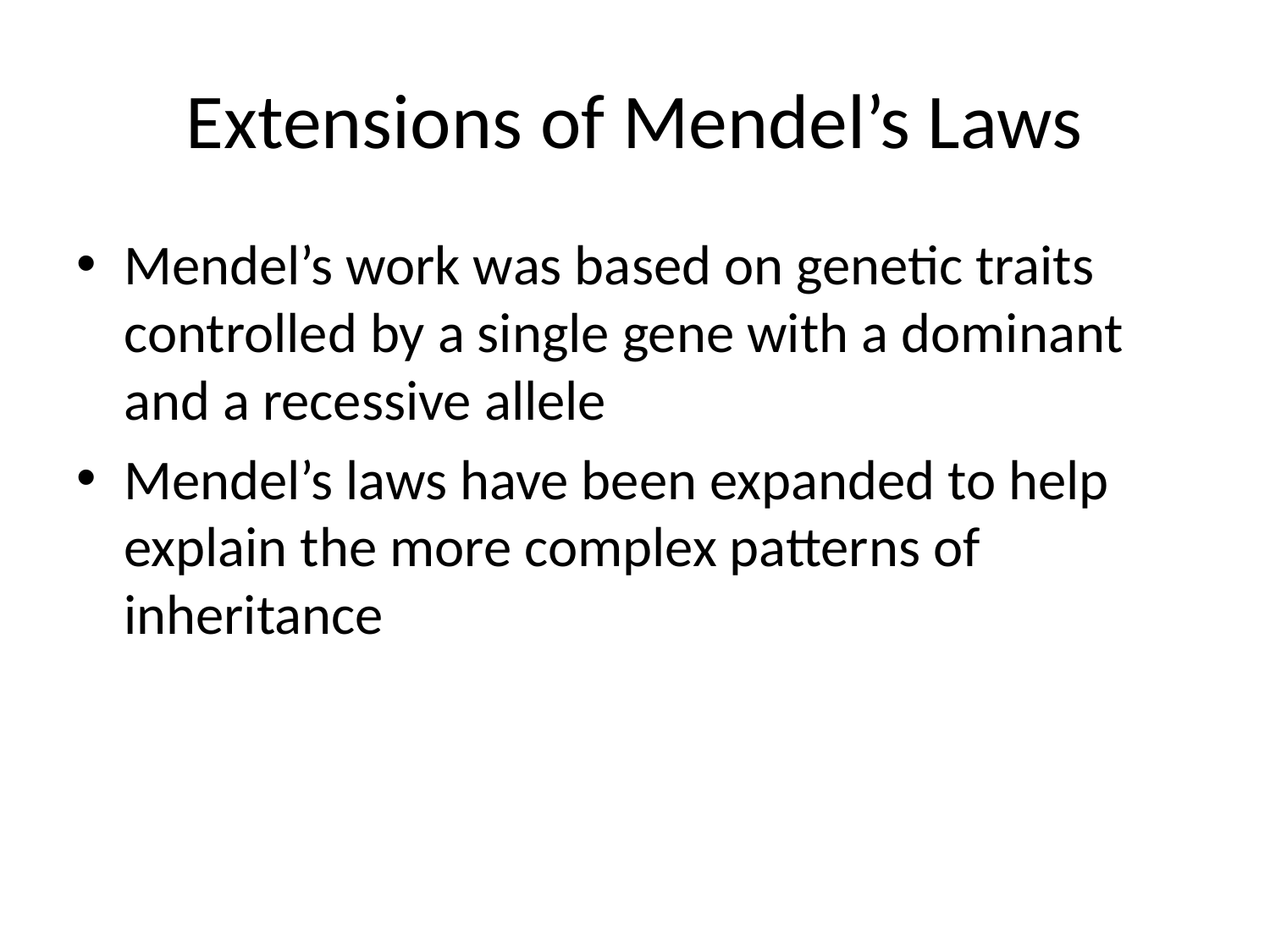

# Extensions of Mendel’s Laws
Mendel’s work was based on genetic traits controlled by a single gene with a dominant and a recessive allele
Mendel’s laws have been expanded to help explain the more complex patterns of inheritance